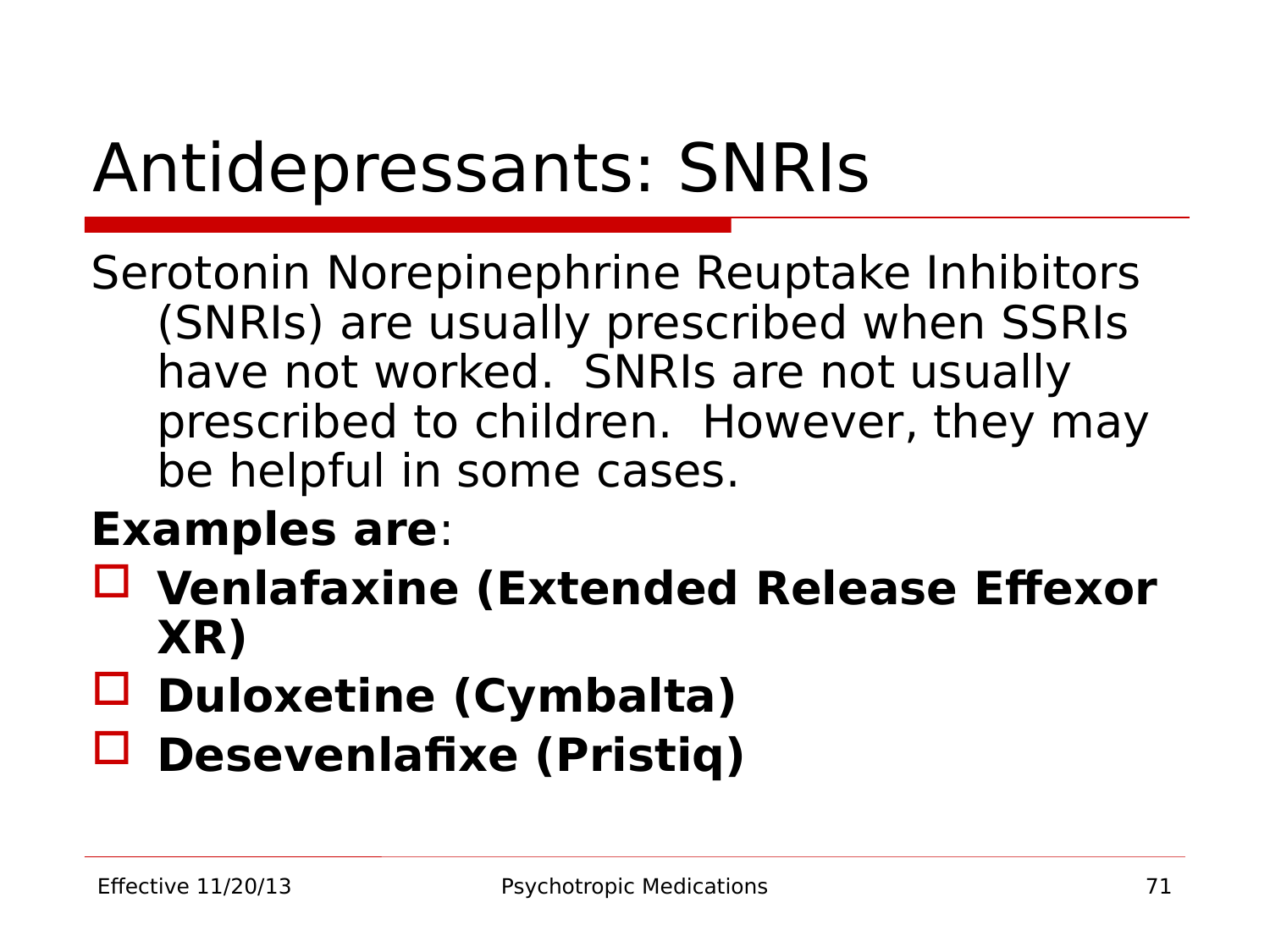

# Antidepressants: SNRIs
Serotonin Norepinephrine Reuptake Inhibitors (SNRIs) are usually prescribed when SSRIs have not worked.  SNRIs are not usually prescribed to children.  However, they may be helpful in some cases.
Examples are:
Venlafaxine (Extended Release Effexor XR)
Duloxetine (Cymbalta)
Desevenlafixe (Pristiq)

Effective 11/20/13
Psychotropic Medications
71